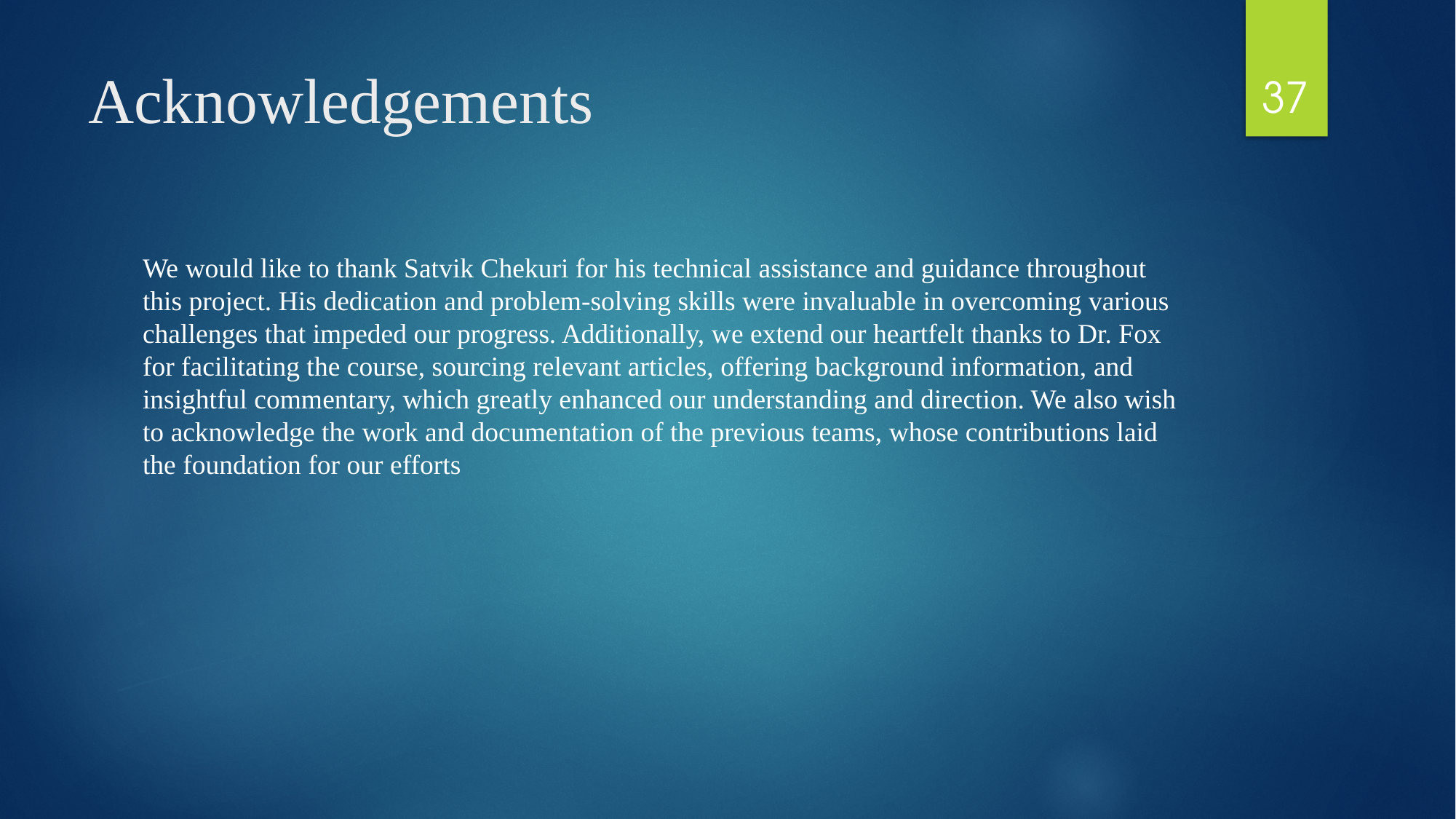

37
# Acknowledgements
We would like to thank Satvik Chekuri for his technical assistance and guidance throughout this project. His dedication and problem-solving skills were invaluable in overcoming various challenges that impeded our progress. Additionally, we extend our heartfelt thanks to Dr. Fox for facilitating the course, sourcing relevant articles, offering background information, and insightful commentary, which greatly enhanced our understanding and direction. We also wish to acknowledge the work and documentation of the previous teams, whose contributions laid the foundation for our efforts